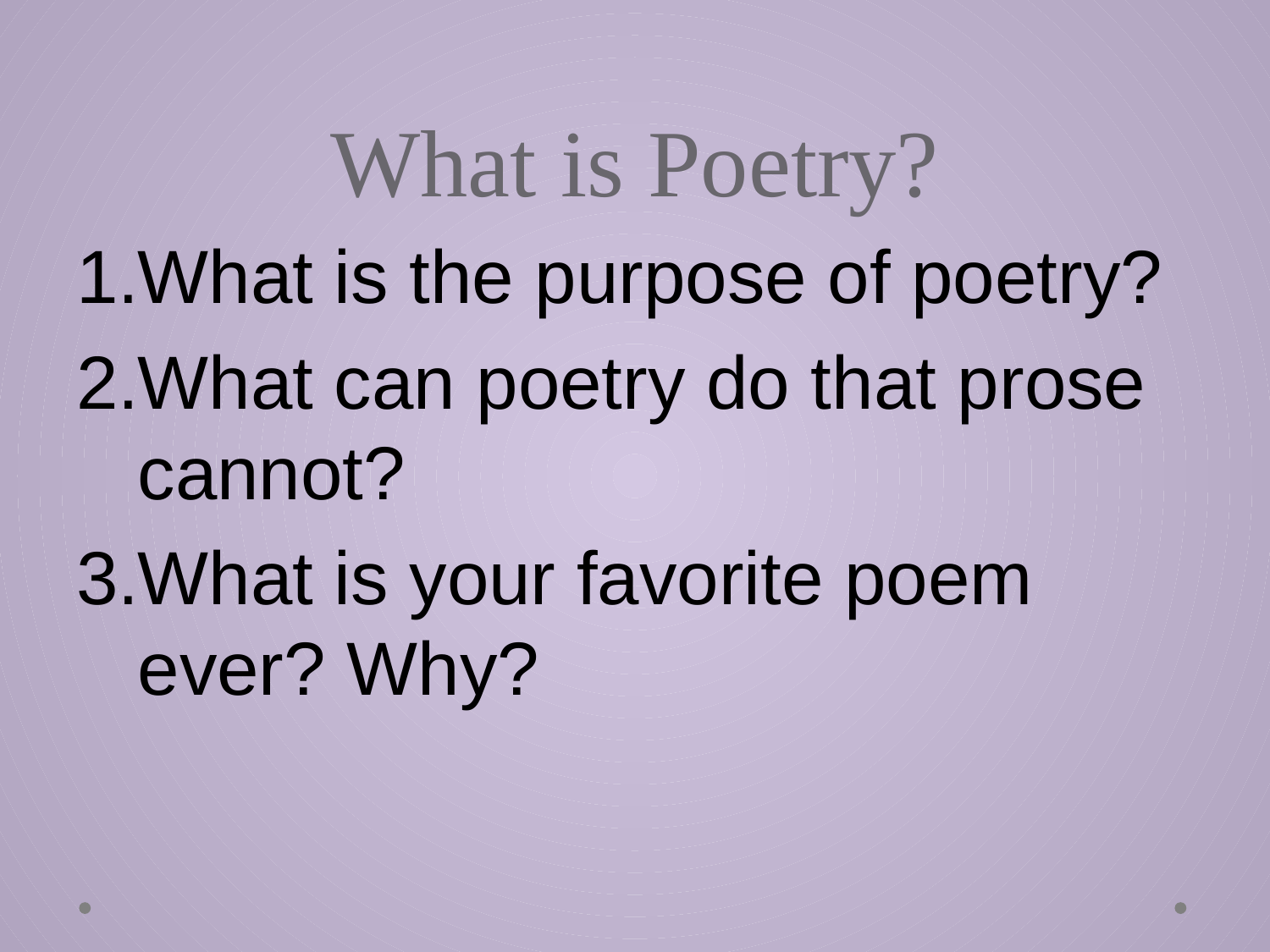

# What is Poetry?
What is the purpose of poetry?
What can poetry do that prose cannot?
What is your favorite poem ever? Why?